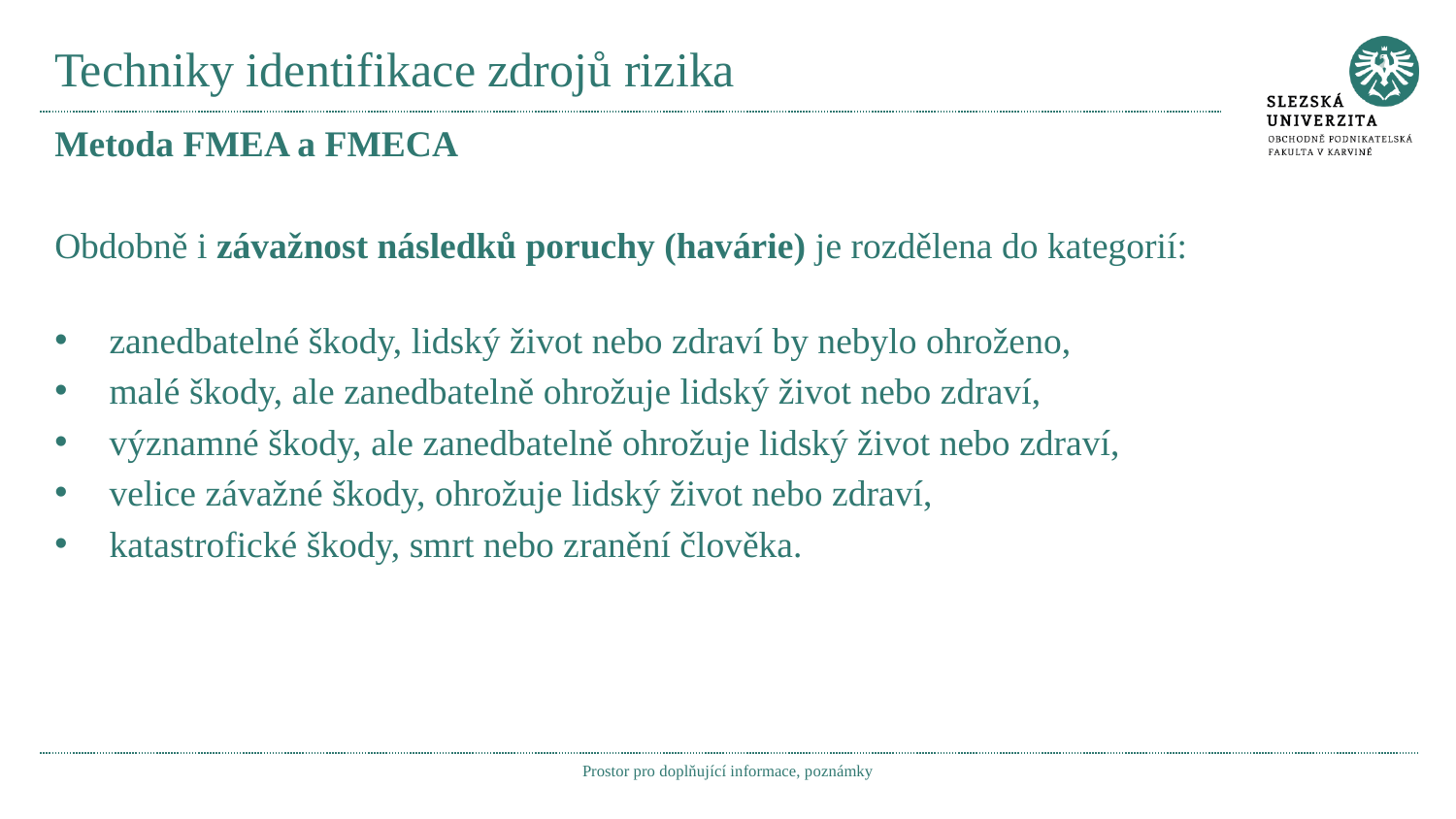

# Techniky identifikace zdrojů rizika
Metoda FMEA a FMECA

Obdobně i závažnost následků poruchy (havárie) je rozdělena do kategorií:
zanedbatelné škody, lidský život nebo zdraví by nebylo ohroženo,
malé škody, ale zanedbatelně ohrožuje lidský život nebo zdraví,
významné škody, ale zanedbatelně ohrožuje lidský život nebo zdraví,
velice závažné škody, ohrožuje lidský život nebo zdraví,
katastrofické škody, smrt nebo zranění člověka.

Prostor pro doplňující informace, poznámky